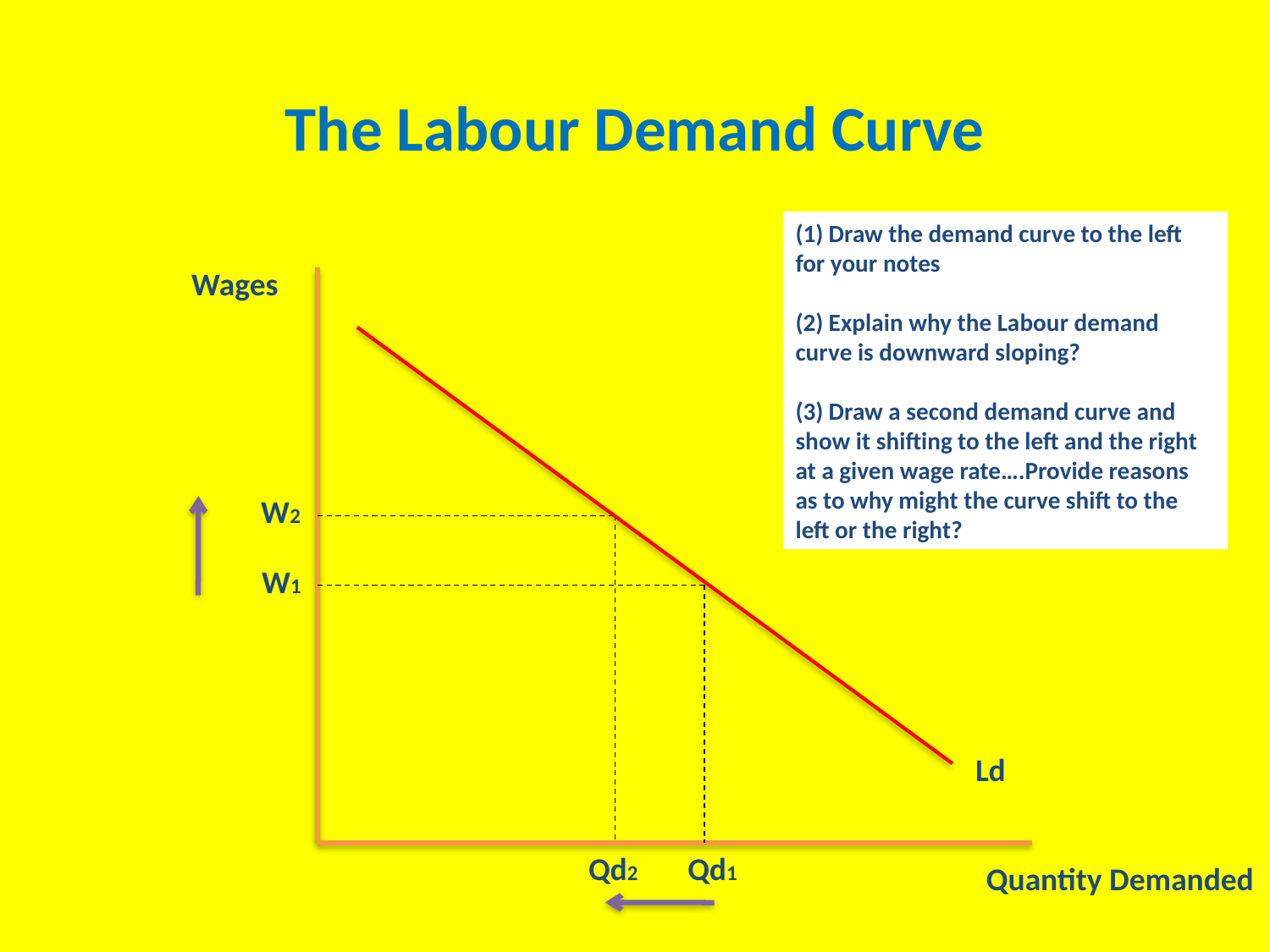

# The Labour Demand Curve
(1) Draw the demand curve to the left for your notes

(2) Explain why the Labour demand curve is downward sloping?

(3) Draw a second demand curve and show it shifting to the left and the right at a given wage rate….Provide reasons as to why might the curve shift to the left or the right?
Wages
W2
W1
Ld
Qd2
Qd1
Quantity Demanded